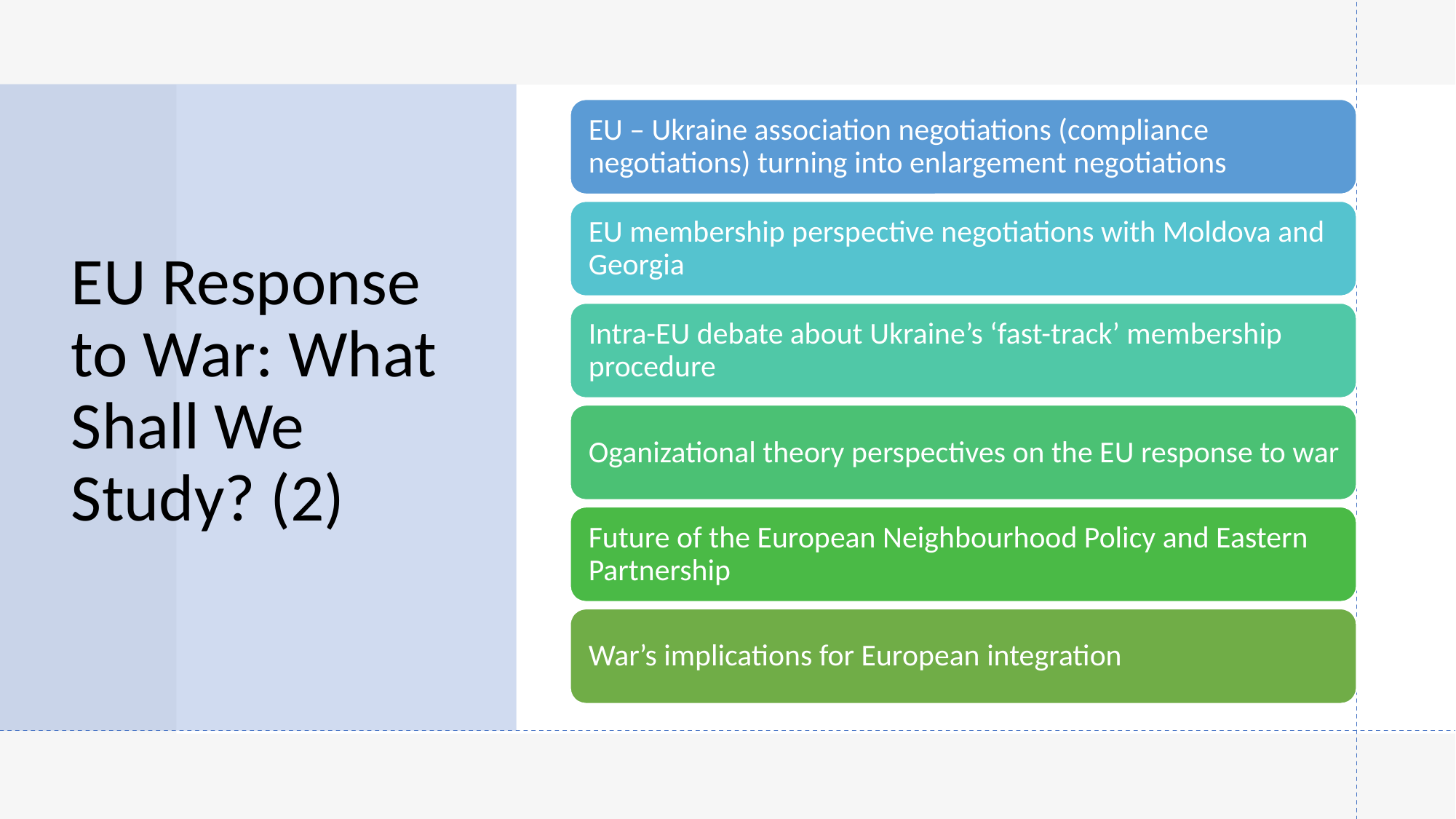

EU Response to War: What Shall We Study? (2)

EU – Ukraine association negotiations (compliance negotiations) turning into enlargement negotiations
EU membership perspective negotiations with Moldova and Georgia
Intra-EU debate about Ukraine’s ‘fast-track’ membership procedure
Oganizational theory perspectives on the EU response to war
Future of the European Neighbourhood Policy and Eastern Partnership
War’s implications for European integration